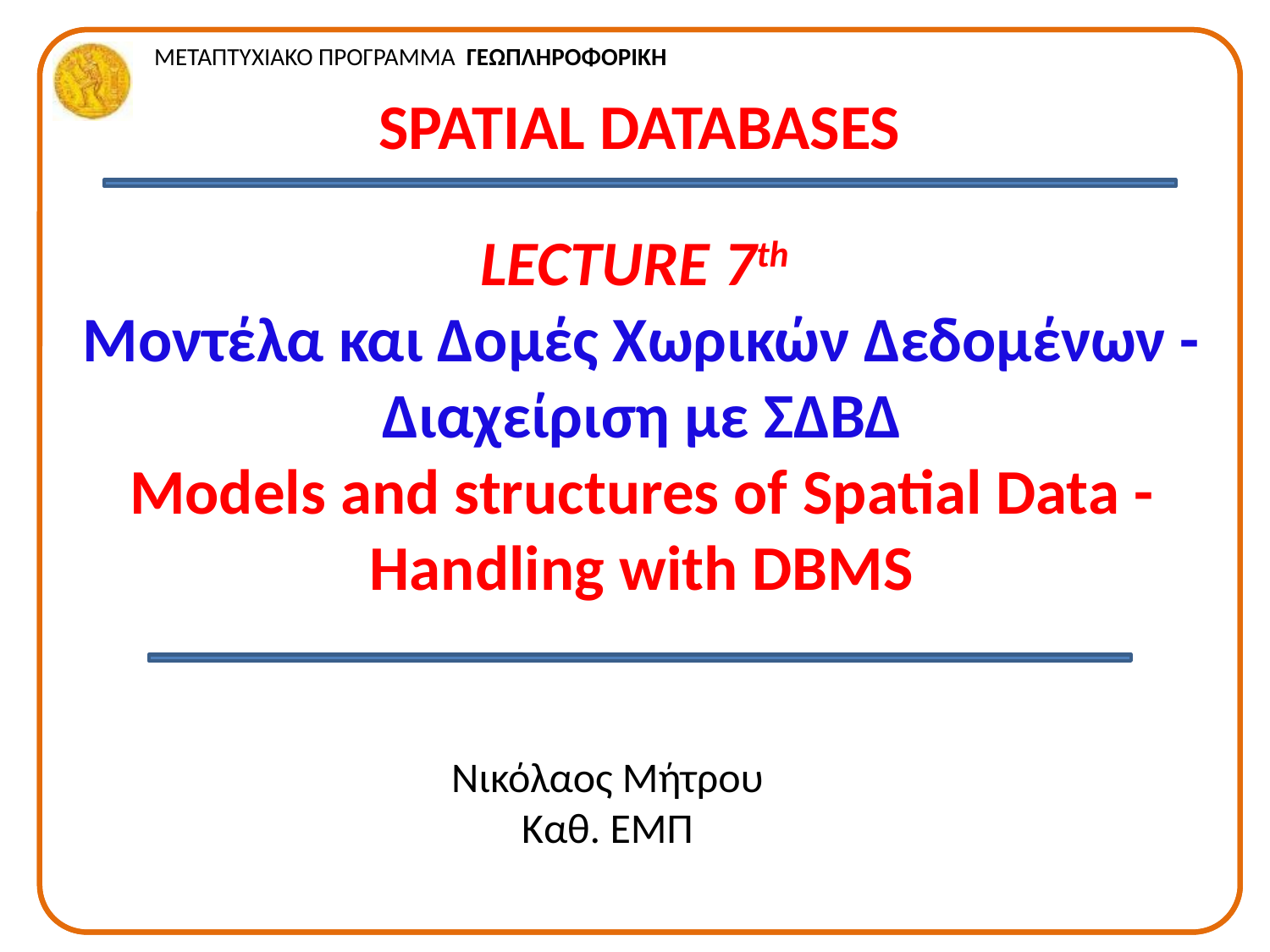

SPATIAL DATABASES
LECTURE 7th
Μοντέλα και Δομές Χωρικών Δεδομένων -
Διαχείριση με ΣΔΒΔ
Models and structures of Spatial Data -
Ηandling with DBMS

Νικόλαος Μήτρου
Καθ. ΕΜΠ